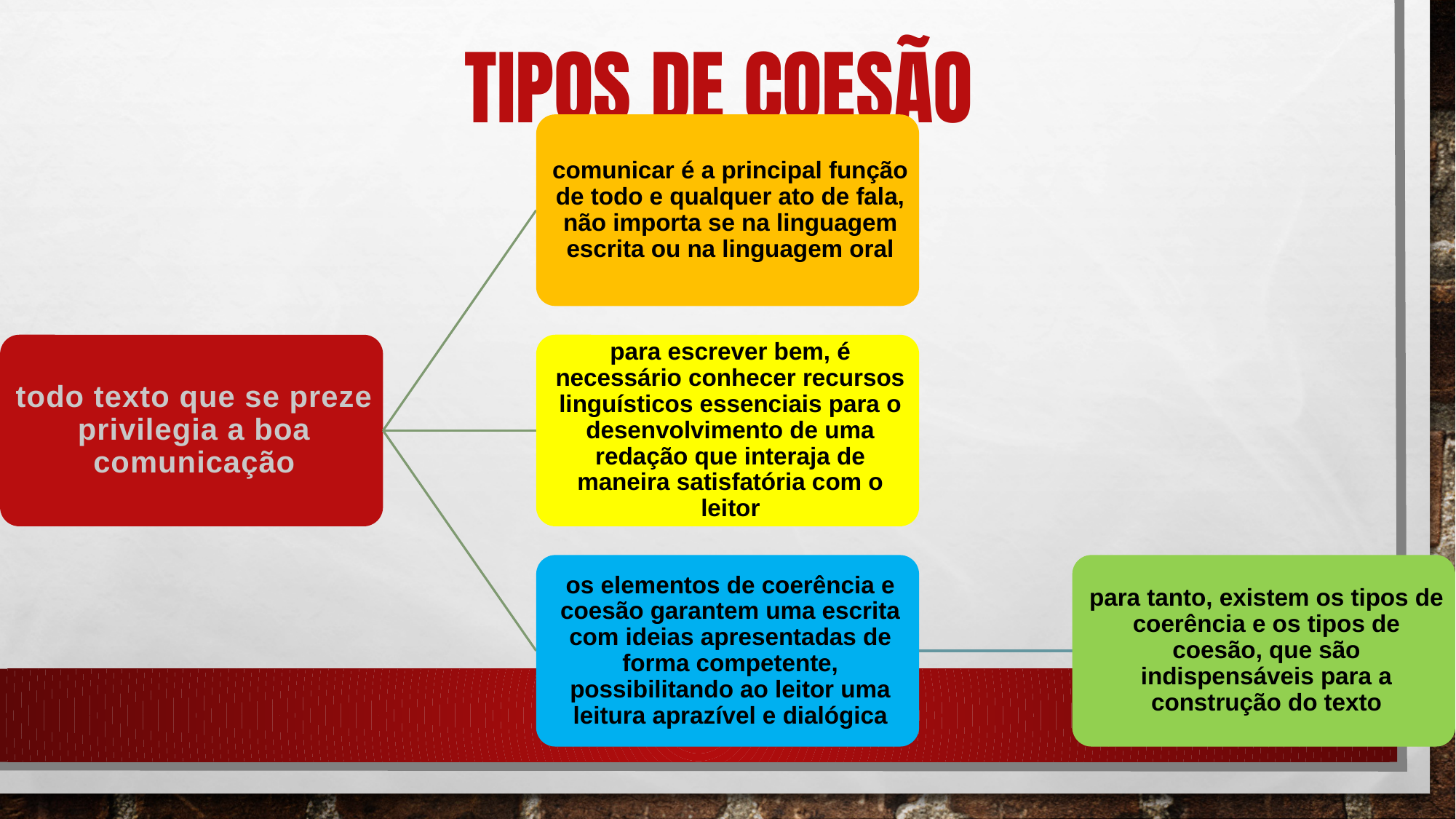

# Tipos de coesão
todo texto que se preze privilegia a boa comunicação

comunicar é a principal função de todo e qualquer ato de fala, não importa se na linguagem escrita ou na linguagem oral

para escrever bem, é necessário conhecer recursos linguísticos essenciais para o desenvolvimento de uma redação que interaja de maneira satisfatória com o leitor

os elementos de coerência e coesão garantem uma escrita com ideias apresentadas de forma competente, possibilitando ao leitor uma leitura aprazível e dialógica

para tanto, existem os tipos de coerência e os tipos de coesão, que são indispensáveis para a construção do texto